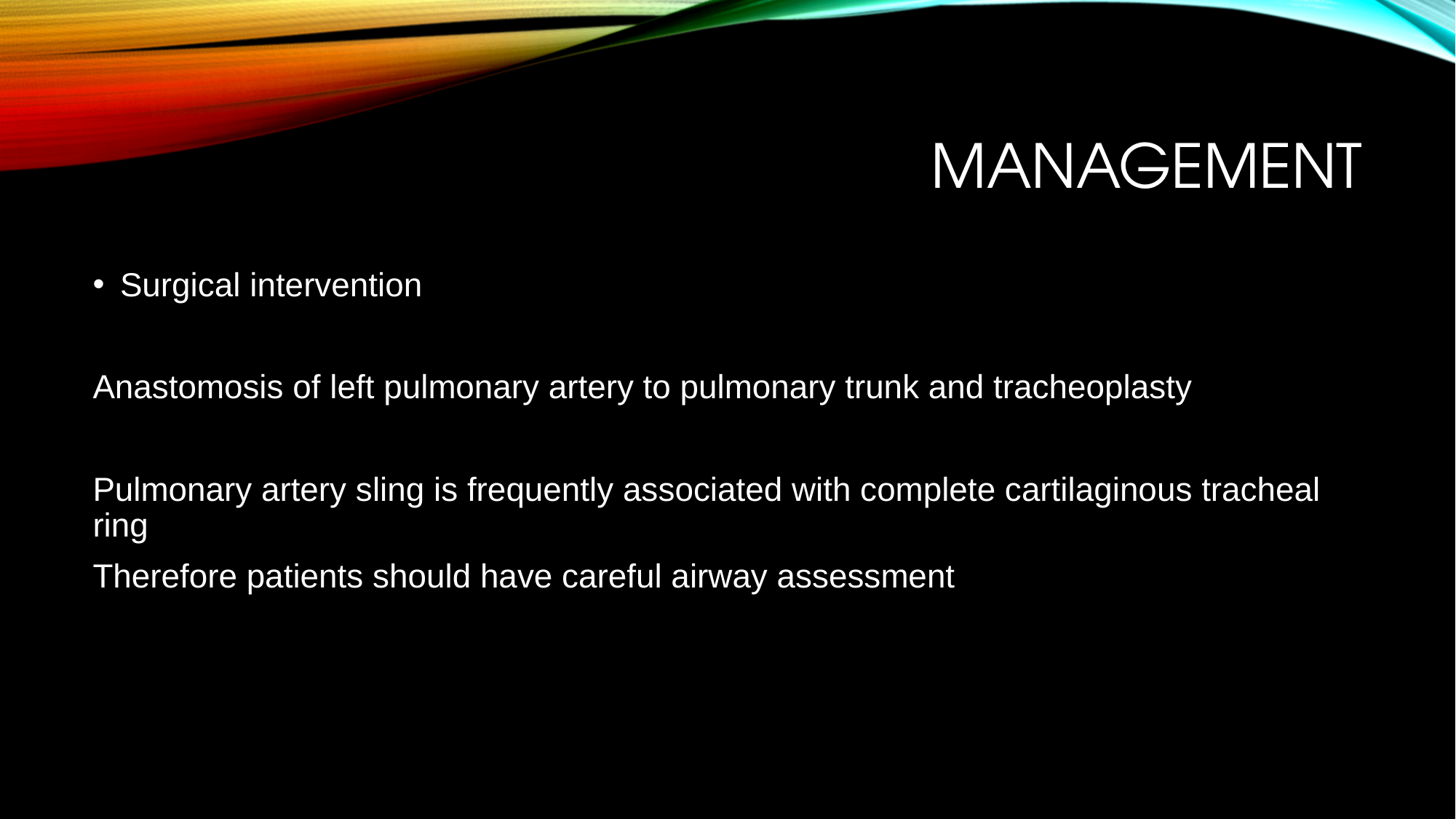

# management
Surgical intervention

Anastomosis of left pulmonary artery to pulmonary trunk and tracheoplasty

Pulmonary artery sling is frequently associated with complete cartilaginous tracheal ring
Therefore patients should have careful airway assessment